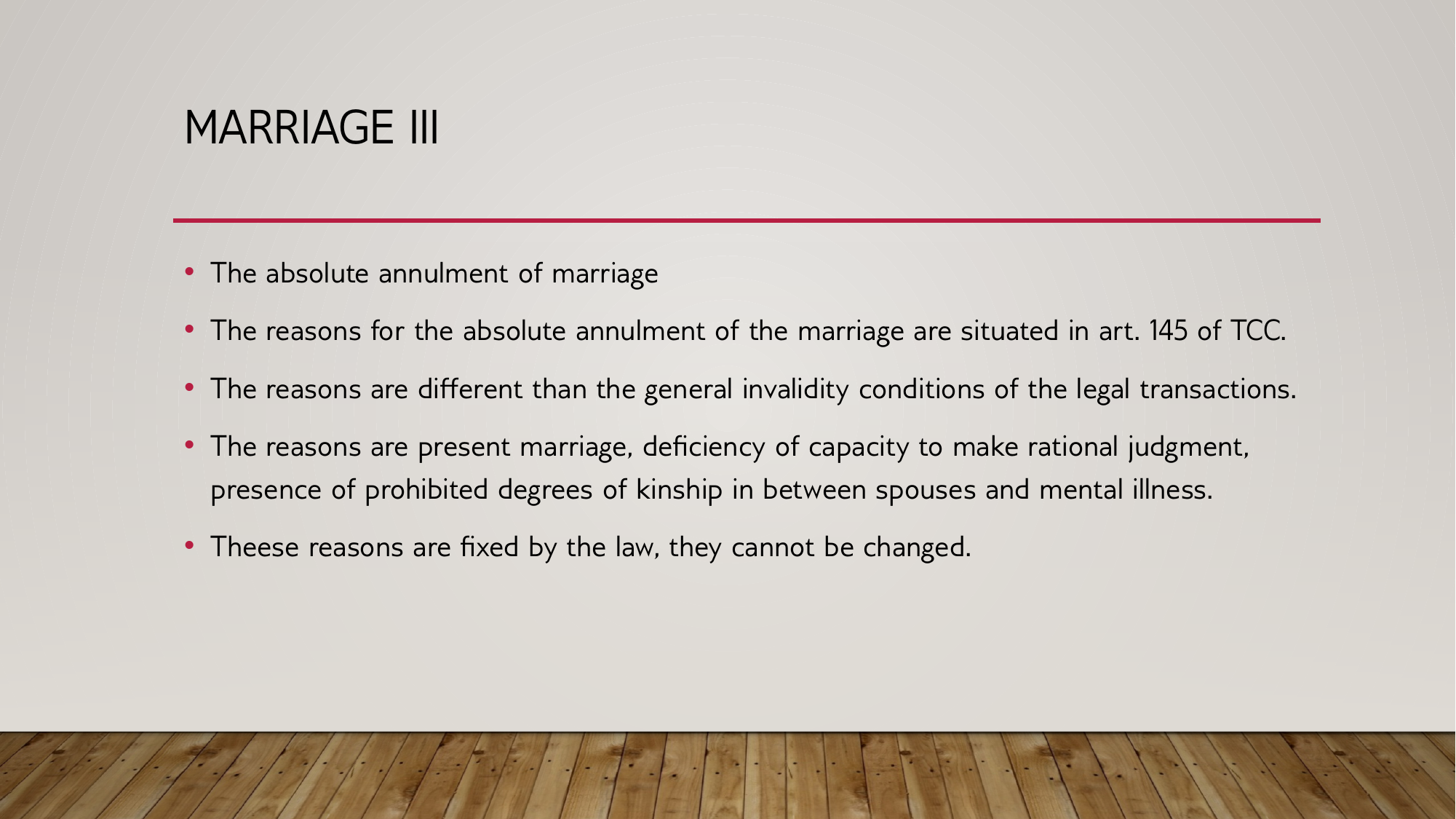

# Marrıage III
The absolute annulment of marriage
The reasons for the absolute annulment of the marriage are situated in art. 145 of TCC.
The reasons are different than the general invalidity conditions of the legal transactions.
The reasons are present marriage, deficiency of capacity to make rational judgment, presence of prohibited degrees of kinship in between spouses and mental illness.
Theese reasons are fixed by the law, they cannot be changed.